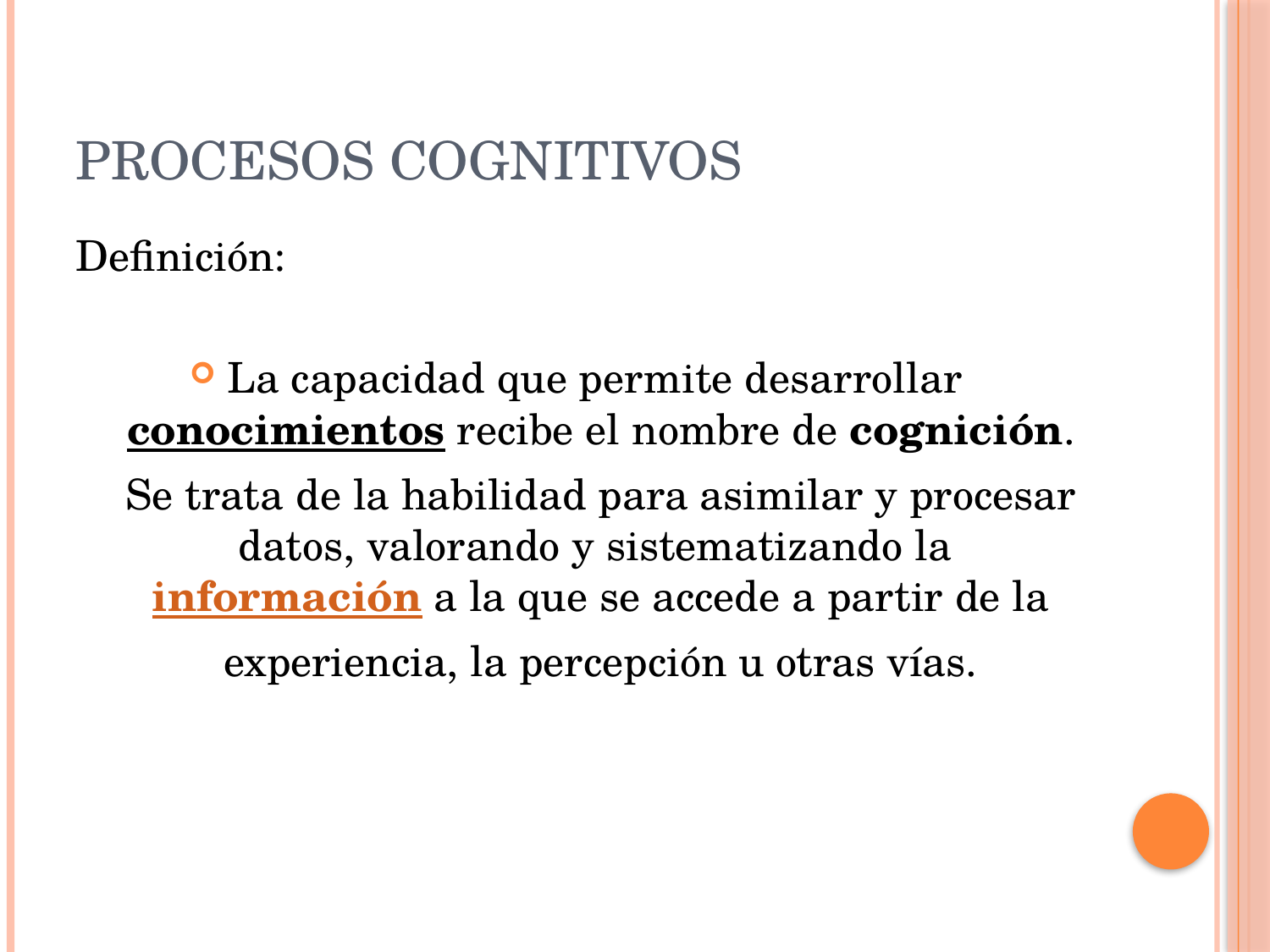

# PROCESOS COGNITIVOS
Definición:

La capacidad que permite desarrollar conocimientos recibe el nombre de cognición. Se trata de la habilidad para asimilar y procesar datos, valorando y sistematizando la información a la que se accede a partir de la experiencia, la percepción u otras vías.